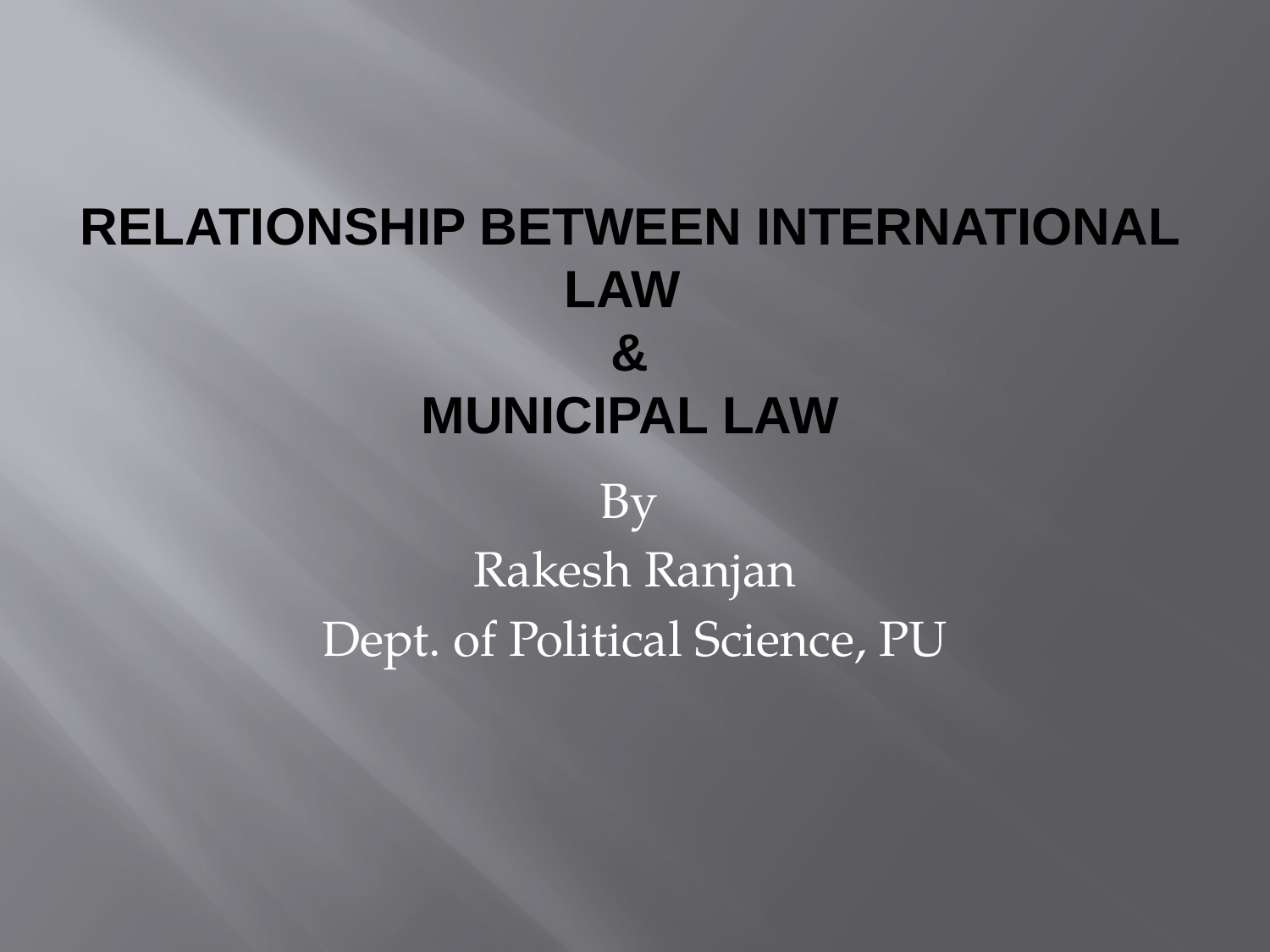

# Relationship between international law & Municipal law
By
Rakesh Ranjan
Dept. of Political Science, PU